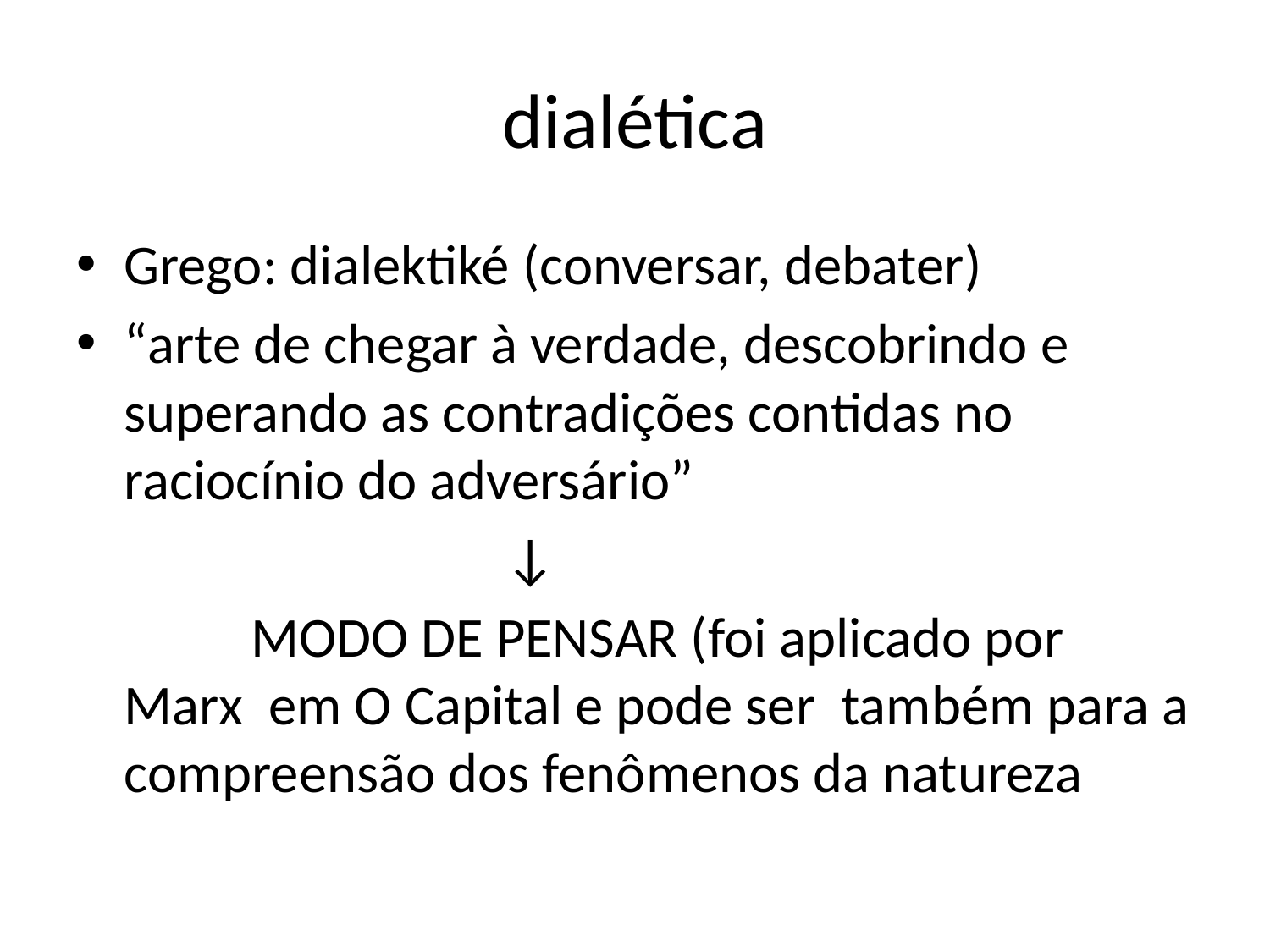

# dialética
Grego: dialektiké (conversar, debater)
“arte de chegar à verdade, descobrindo e superando as contradições contidas no raciocínio do adversário”
				↓
		MODO DE PENSAR (foi aplicado por Marx  em O Capital e pode ser  também para a compreensão dos fenômenos da natureza